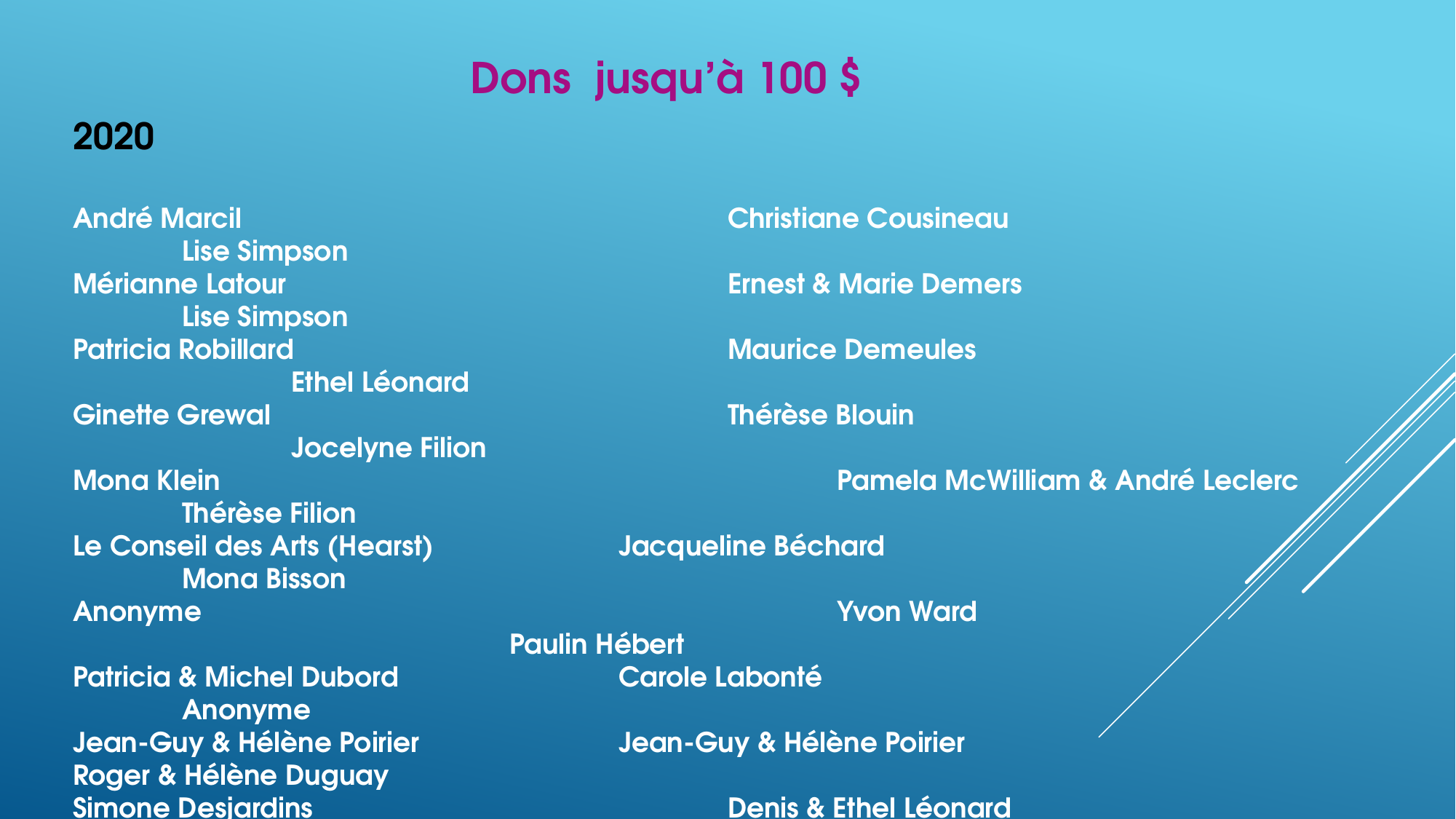

Dons  jusqu’à 100 $
2020

André Marcil					Christiane Cousineau					Lise Simpson
Mérianne Latour					Ernest & Marie Demers					Lise Simpson
Patricia Robillard				Maurice Demeules						Ethel Léonard
Ginette Grewal					Thérèse Blouin							Jocelyne Filion
Mona Klein						Pamela McWilliam & André Leclerc		Thérèse Filion
Le Conseil des Arts (Hearst)		Jacqueline Béchard						Mona Bisson
Anonyme						Yvon Ward								Paulin Hébert
Patricia & Michel Dubord			Carole Labonté							Anonyme
Jean-Guy & Hélène Poirier		Jean-Guy & Hélène Poirier				Roger & Hélène Duguay
Simone Desjardins				Denis & Ethel Léonard
Joe & Alayne Couture			Line Thériault
Hélène & Jean-Guy Poirier		Paulin Hébert							René & Lorraine Cloutier
Suzanne Ethier					Ethel Léonard
Marcel Parisé					André & Anne Lafleur					Judith Lévis
Larry Simpson					Ernest & Marie Demers					Lionel Beaulieu
Serge & Phyllis Couture			Maurice & Yvonnette Demeules			Douglas & Anita Fowler
Lyne et Richard Mercier			Louisette Granier
Wayne & Johanne McGee		Monique Boucher & Rémi Gravel			Paulin Hébert